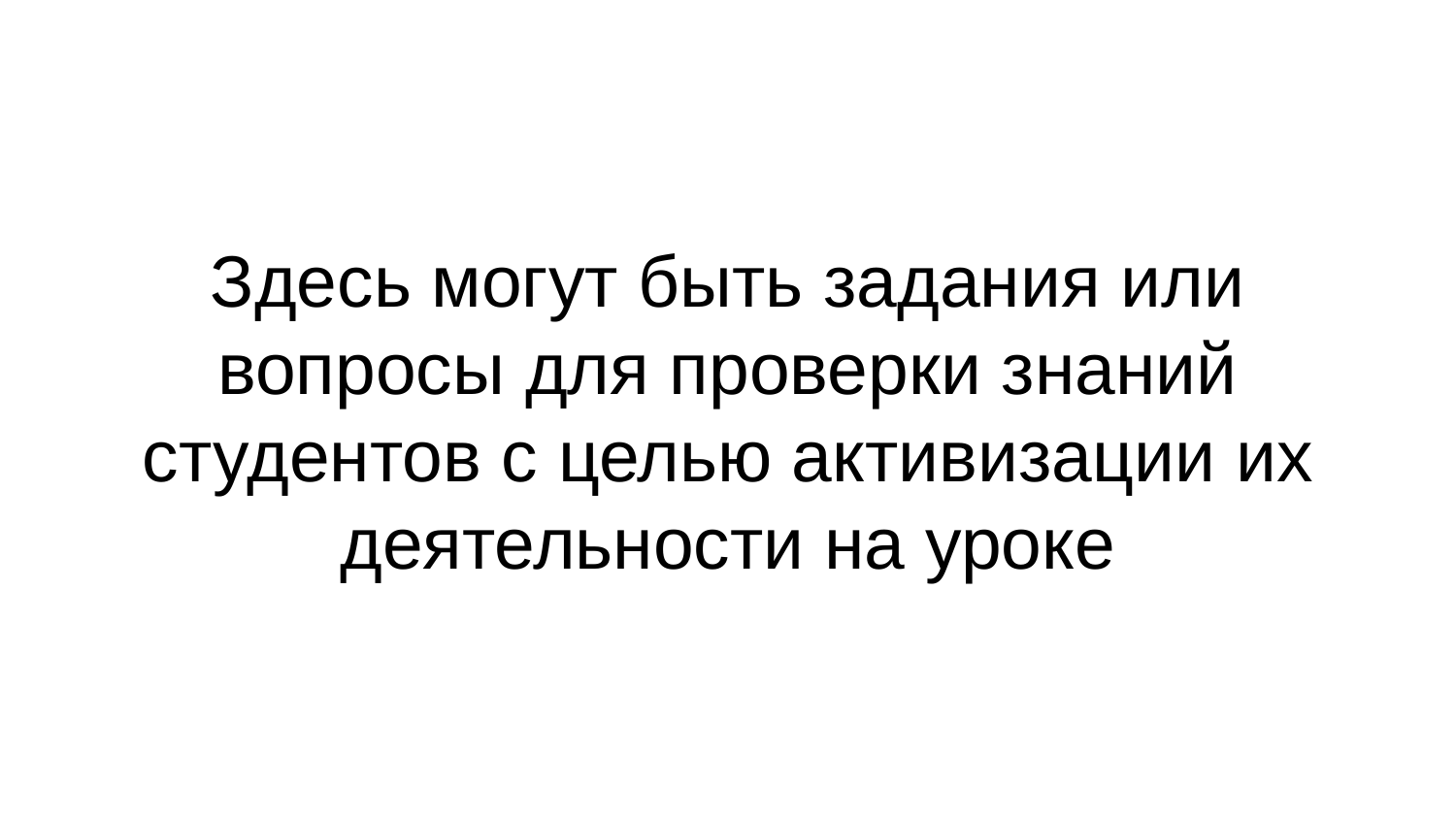

# Здесь могут быть задания или вопросы для проверки знаний студентов с целью активизации их деятельности на уроке